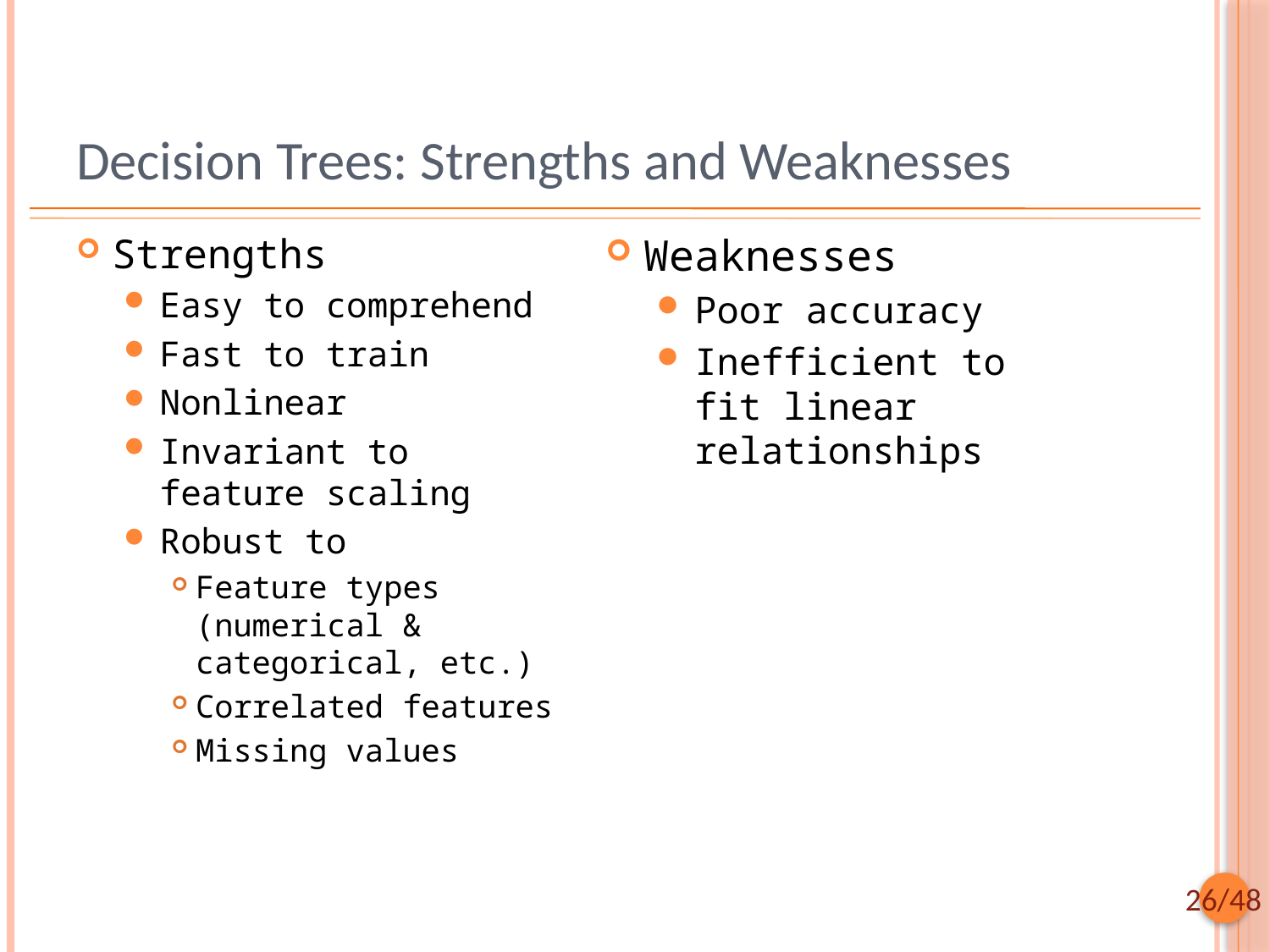

# Decision Trees: Strengths and Weaknesses
Strengths
Easy to comprehend
Fast to train
Nonlinear
Invariant to feature scaling
Robust to
Feature types (numerical & categorical, etc.)
Correlated features
Missing values

Weaknesses
Poor accuracy
Inefficient to fit linear relationships